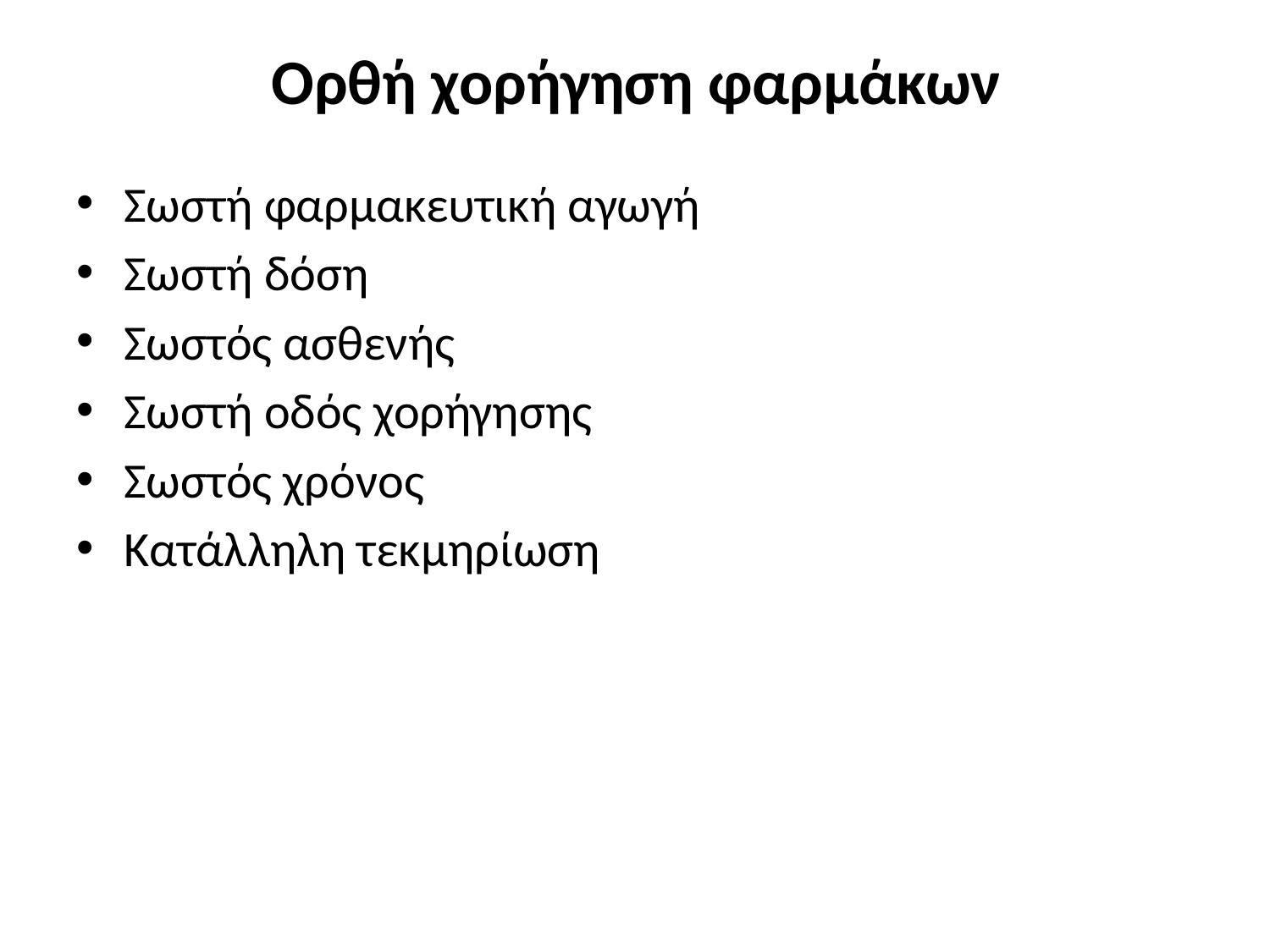

# Ορθή χορήγηση φαρμάκων
Σωστή φαρμακευτική αγωγή
Σωστή δόση
Σωστός ασθενής
Σωστή οδός χορήγησης
Σωστός χρόνος
Κατάλληλη τεκμηρίωση